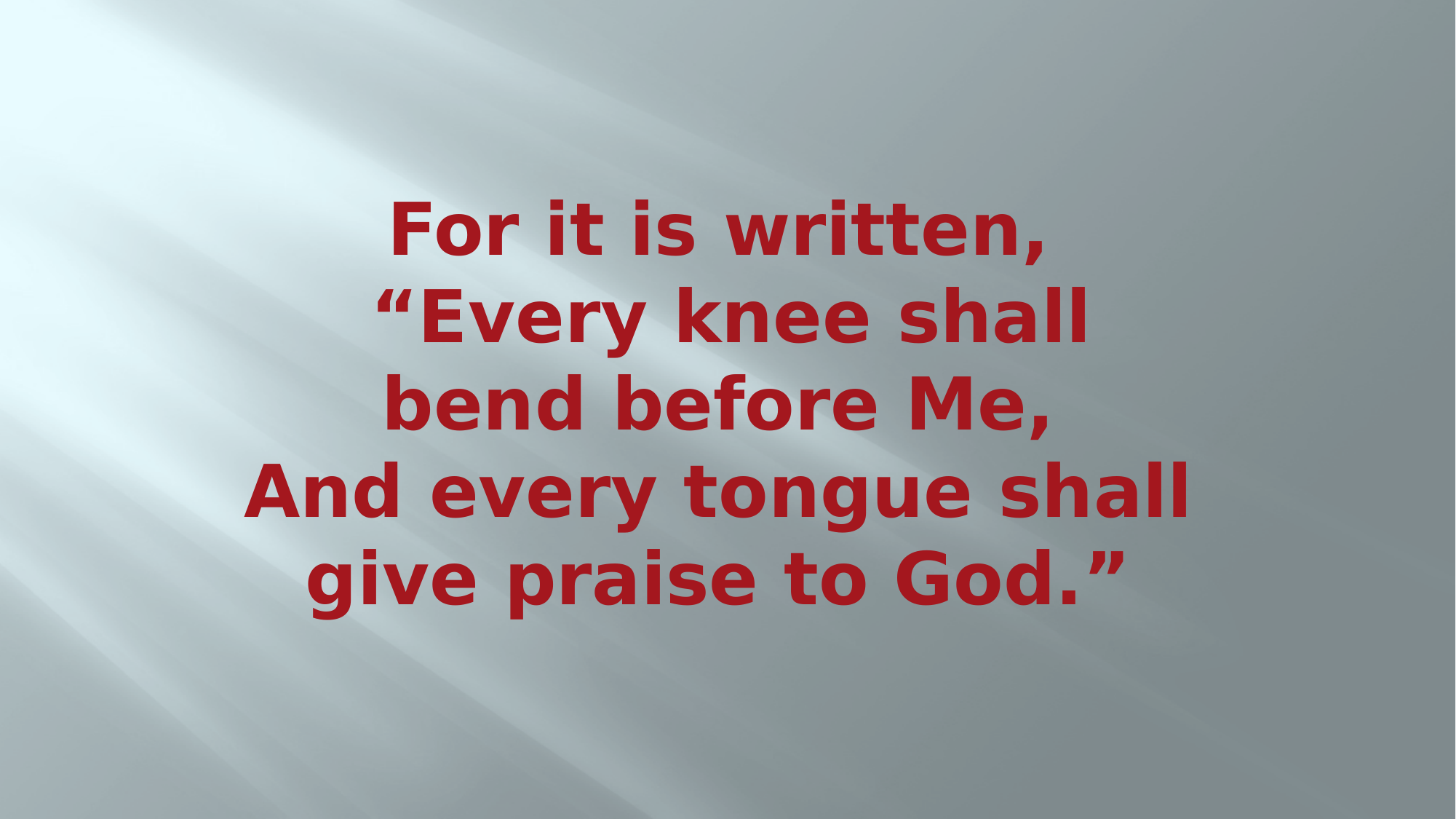

# For it is written, “Every knee shall bend before Me, And every tongue shall give praise to God.”